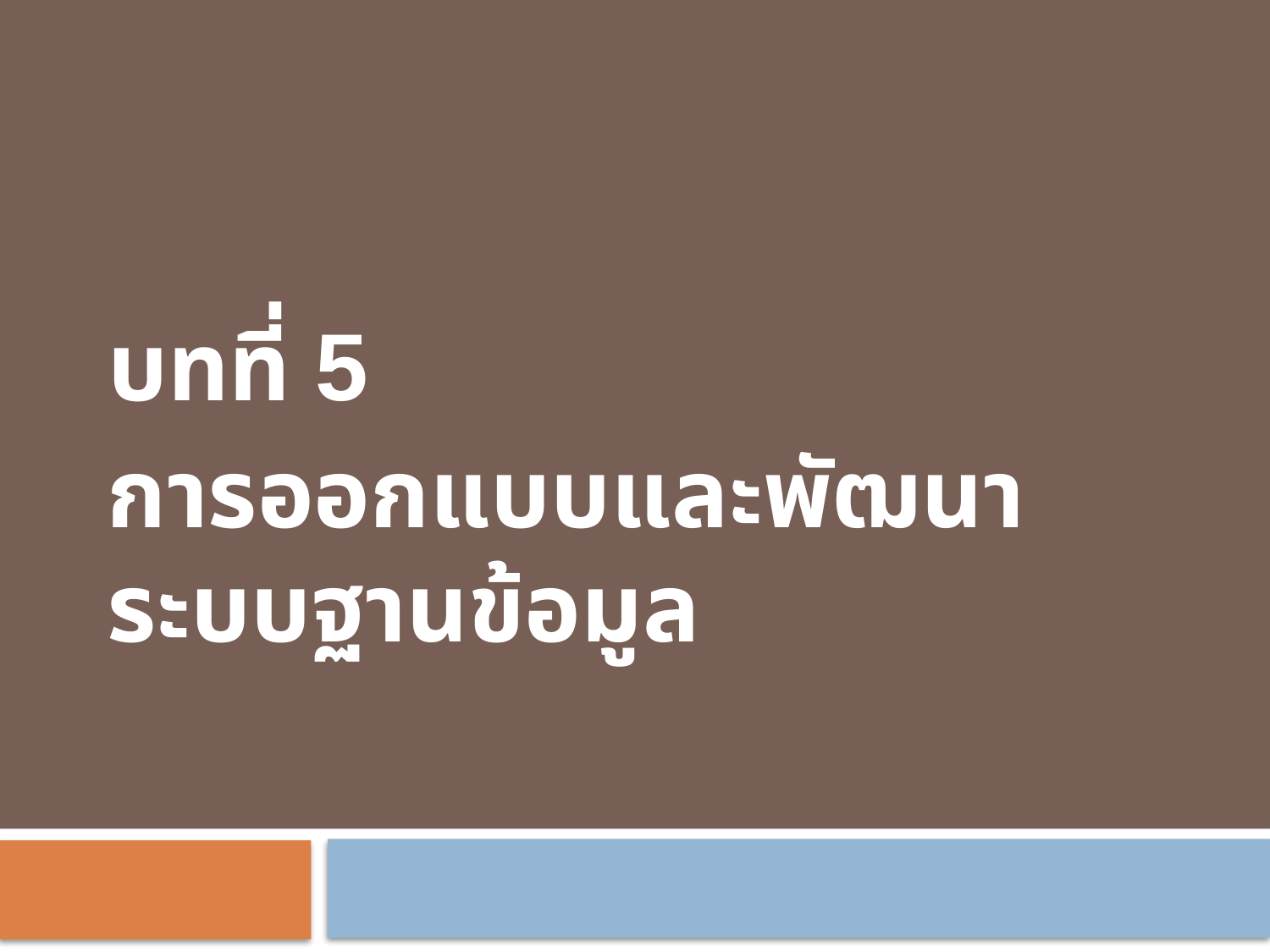

# บทที่ 5
การออกแบบและพัฒนาระบบฐานข้อมูล